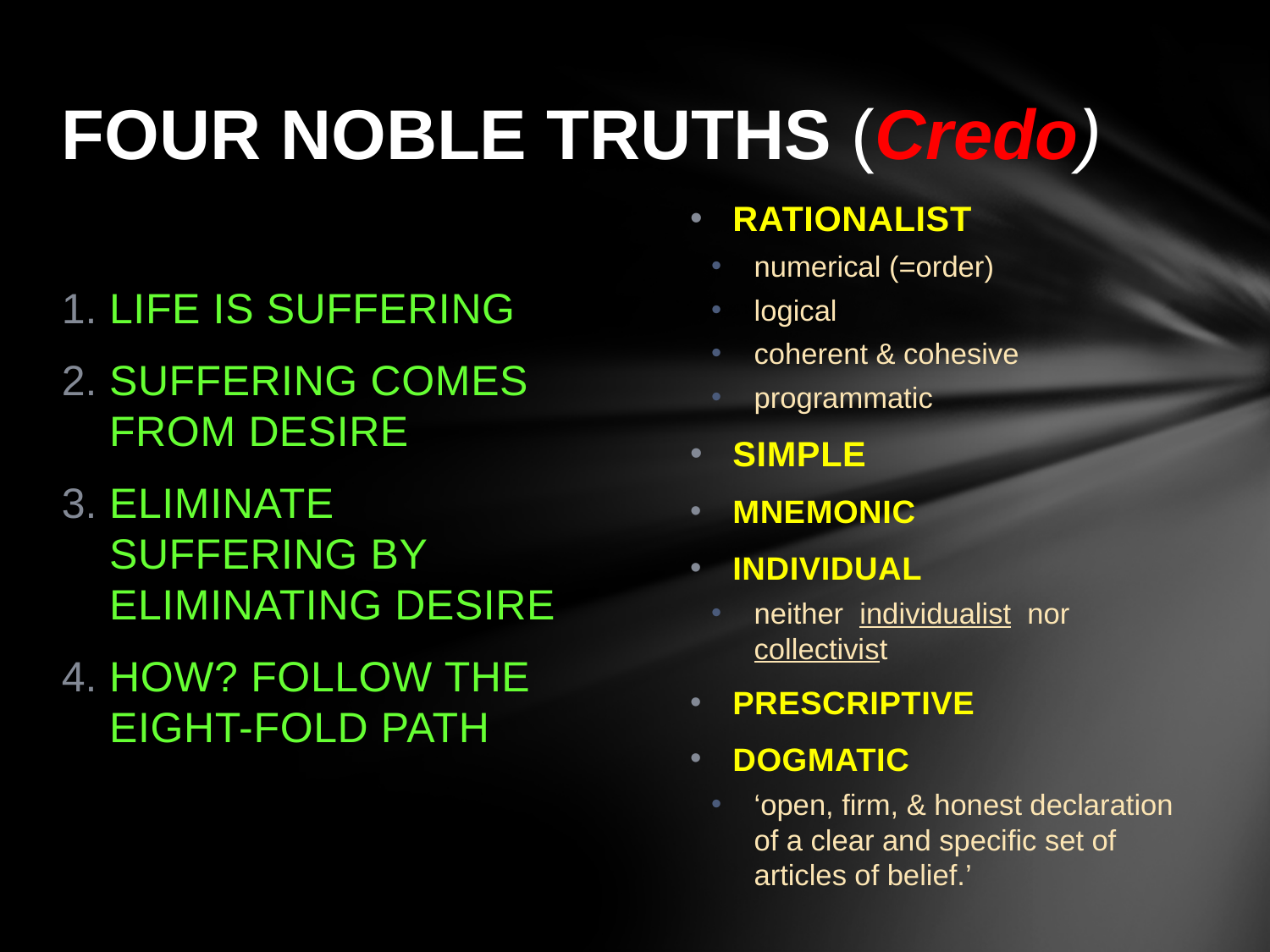

# FOUR NOBLE TRUTHS (Credo)
RATIONALIST
numerical (=order)
logical
coherent & cohesive
programmatic
SIMPLE
MNEMONIC
INDIVIDUAL
neither  individualist  nor collectivist
PRESCRIPTIVE
DOGMATIC
‘open, firm, & honest declaration of a clear and specific set of articles of belief.’

LIFE IS SUFFERING
SUFFERING COMES FROM DESIRE
ELIMINATE SUFFERING BY ELIMINATING DESIRE
HOW? FOLLOW THE EIGHT-FOLD PATH